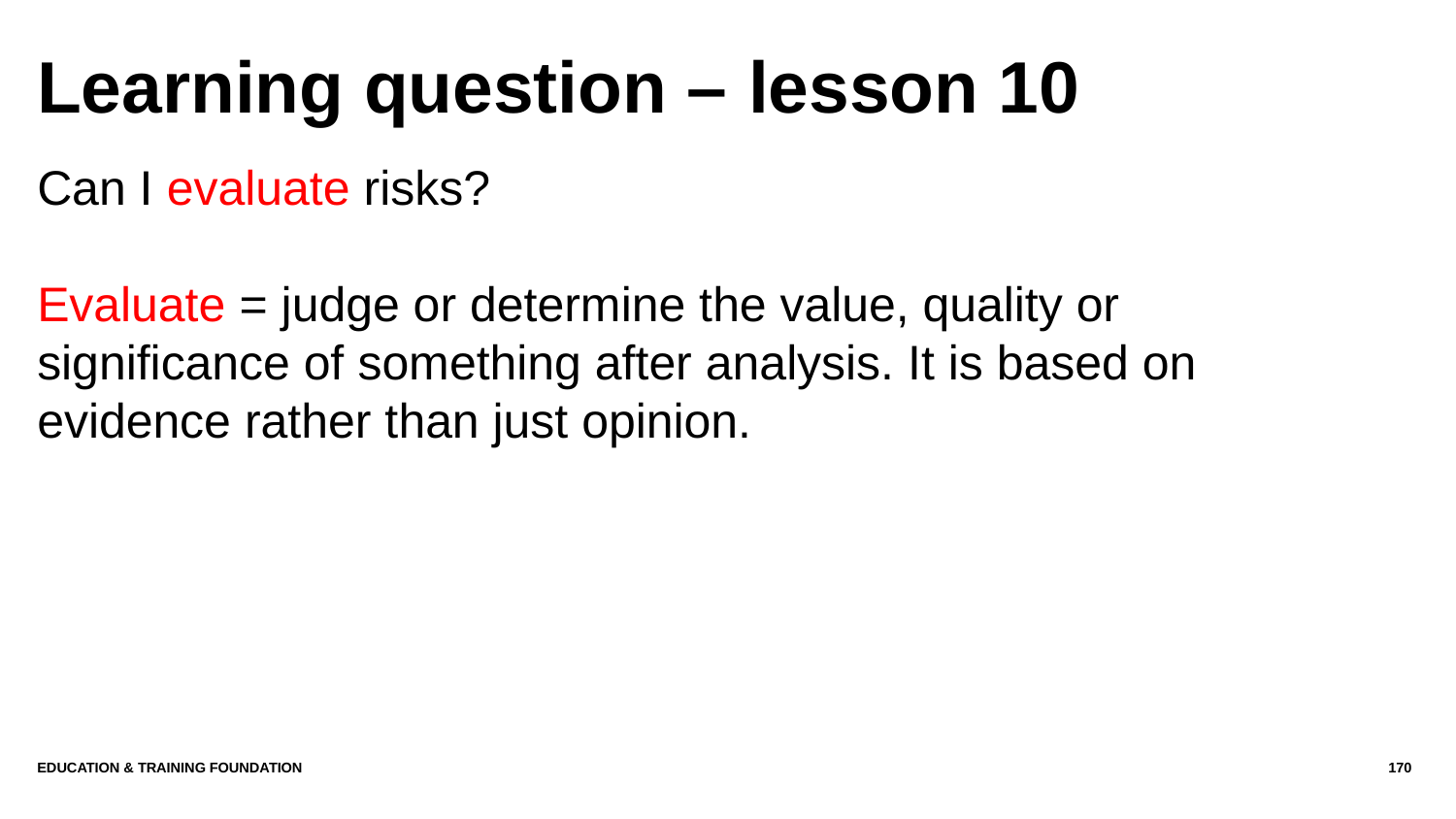

# Learning question – lesson 10
Can I evaluate risks?

Evaluate = judge or determine the value, quality or significance of something after analysis. It is based on evidence rather than just opinion.
Education & Training Foundation
170